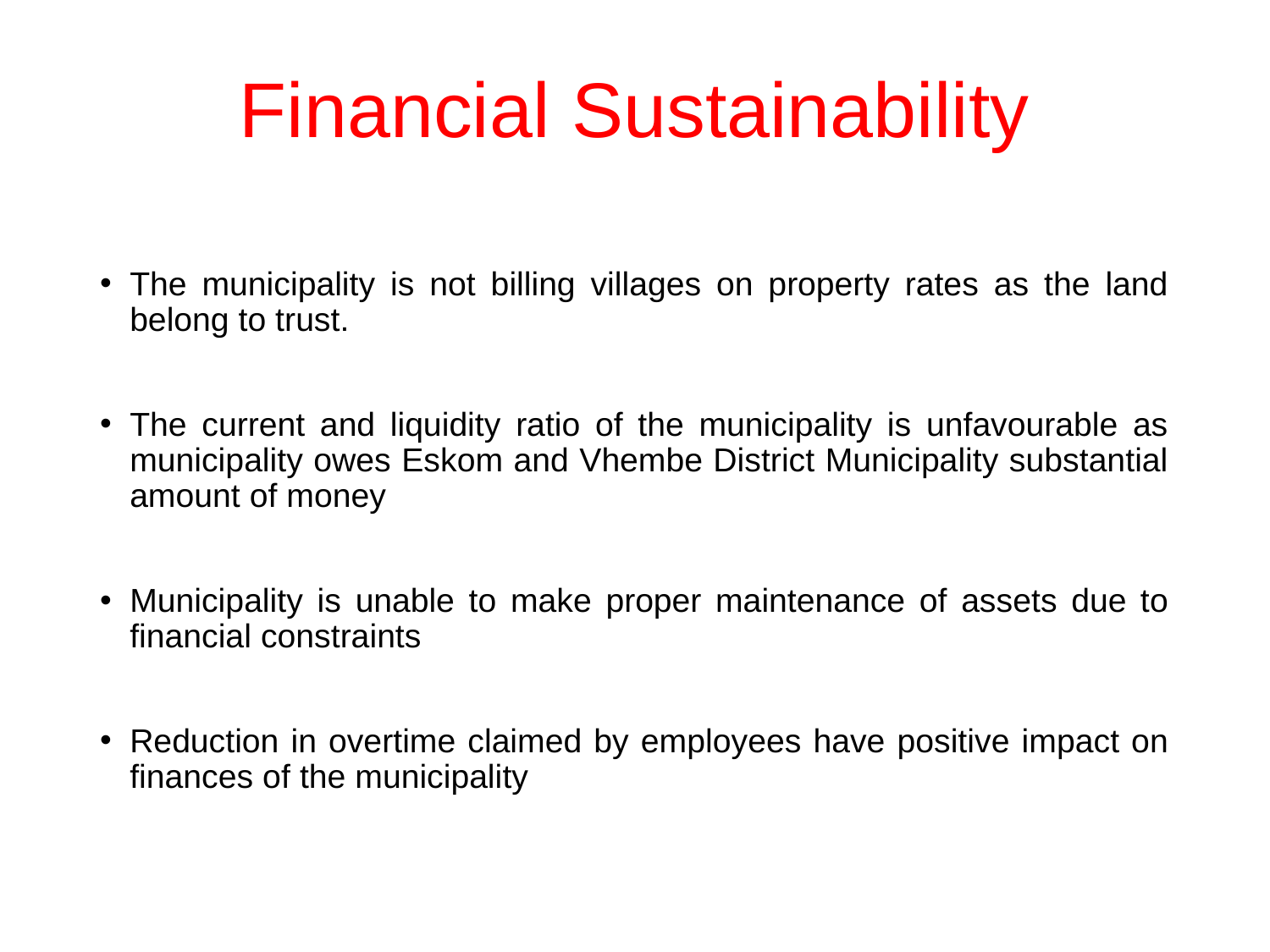

# Financial Sustainability

The municipality is not billing villages on property rates as the land belong to trust.

The current and liquidity ratio of the municipality is unfavourable as municipality owes Eskom and Vhembe District Municipality substantial amount of money

Municipality is unable to make proper maintenance of assets due to financial constraints

Reduction in overtime claimed by employees have positive impact on finances of the municipality